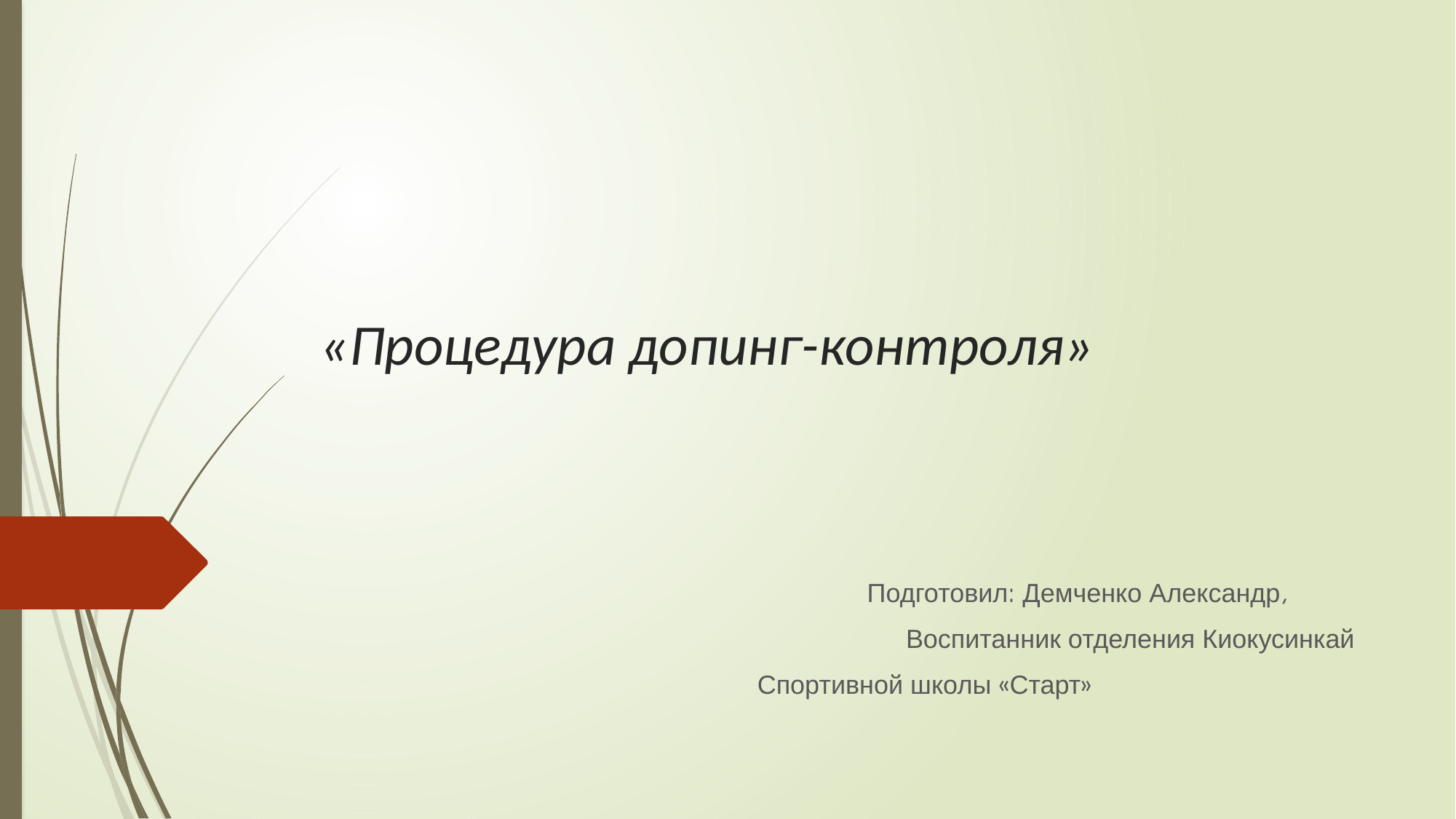

# «Процедура допинг-контроля»
                                                                 Подготовил: Демченко Александр,
Воспитанник отделения Киокусинкай
                                                     Спортивной школы «Старт»